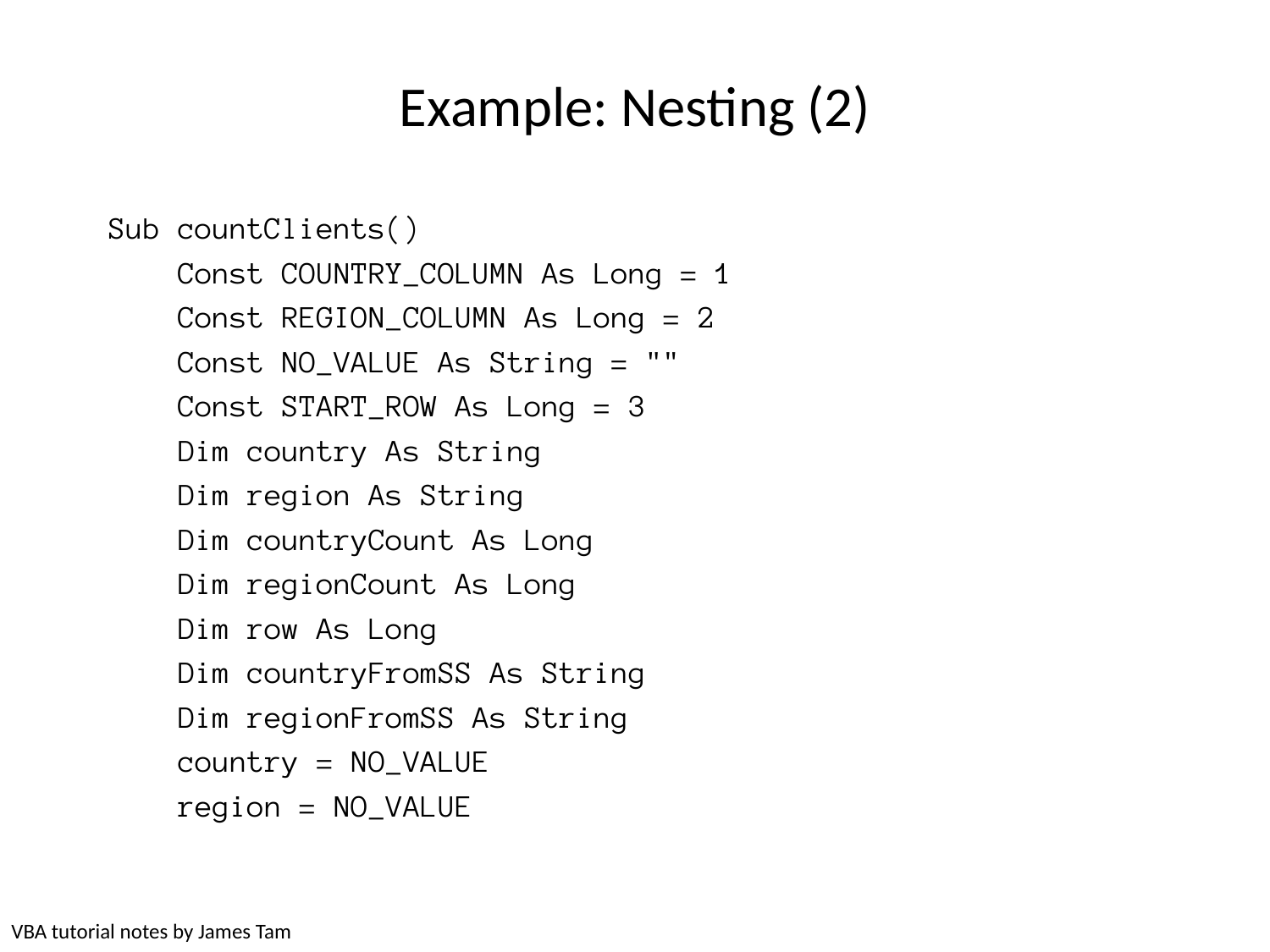

# Example: Nesting (2)
Sub countClients()
    Const COUNTRY_COLUMN As Long = 1
    Const REGION_COLUMN As Long = 2
    Const NO_VALUE As String = ""
    Const START_ROW As Long = 3
    Dim country As String
    Dim region As String
    Dim countryCount As Long
    Dim regionCount As Long
    Dim row As Long
    Dim countryFromSS As String
    Dim regionFromSS As String
    country = NO_VALUE
    region = NO_VALUE